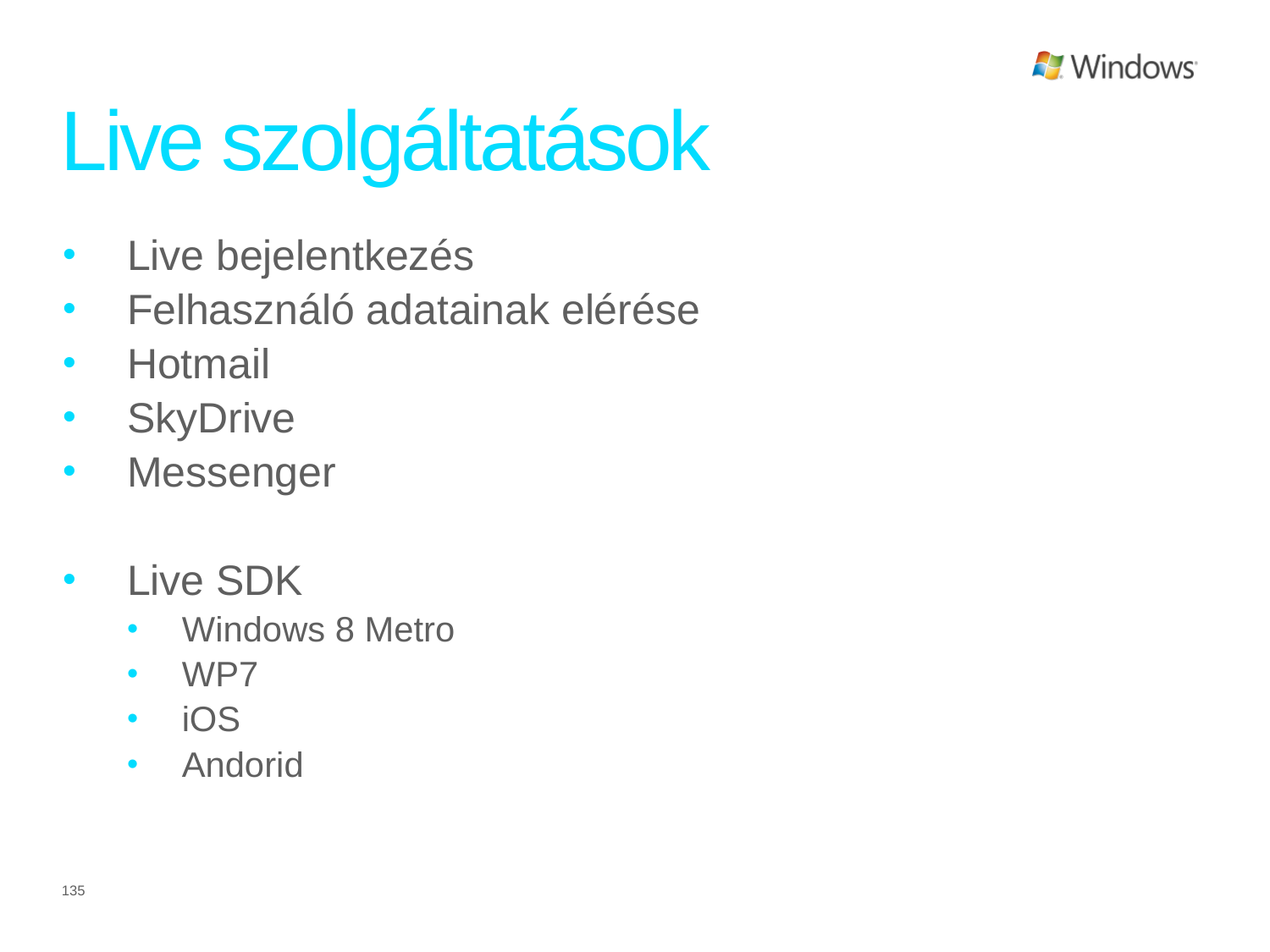

# Live szolgáltatások
Live bejelentkezés
Felhasználó adatainak elérése
Hotmail
SkyDrive
Messenger

Live SDK
Windows 8 Metro
WP7
iOS
Andorid